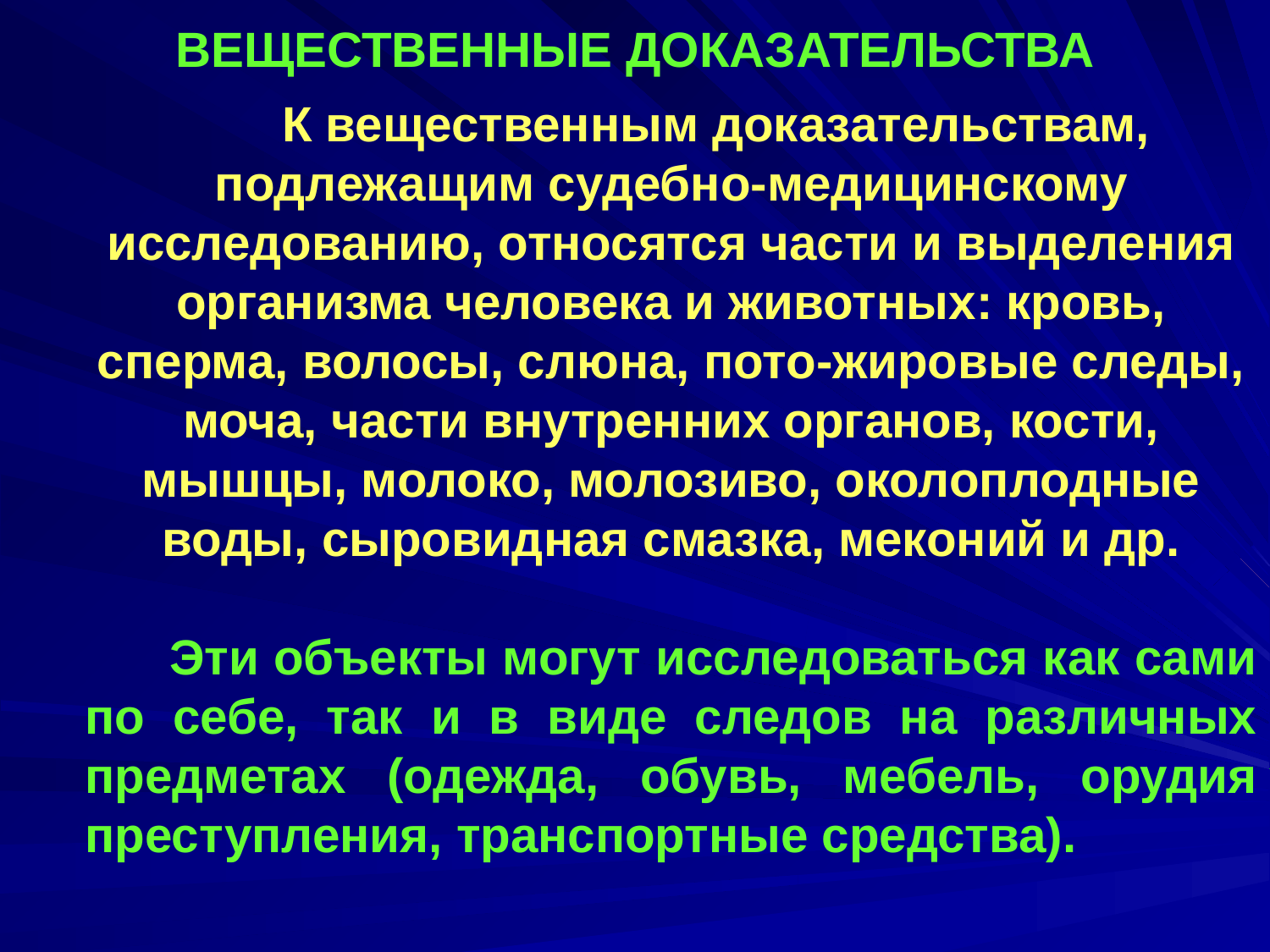

ВЕЩЕСТВЕННЫЕ ДОКАЗАТЕЛЬСТВА
          К вещественным доказательствам, подлежащим судебно-медицинскому исследованию, относятся части и выделения организма человека и животных: кровь, сперма, волосы, слюна, пото-жировые следы, моча, части внутренних органов, кости, мышцы, молоко, молозиво, околоплодные воды, сыровидная смазка, меконий и др.

         Эти объекты могут исследоваться как сами по себе, так и в виде следов на различных предметах (одежда, обувь, мебель, орудия преступления, транспортные средства).